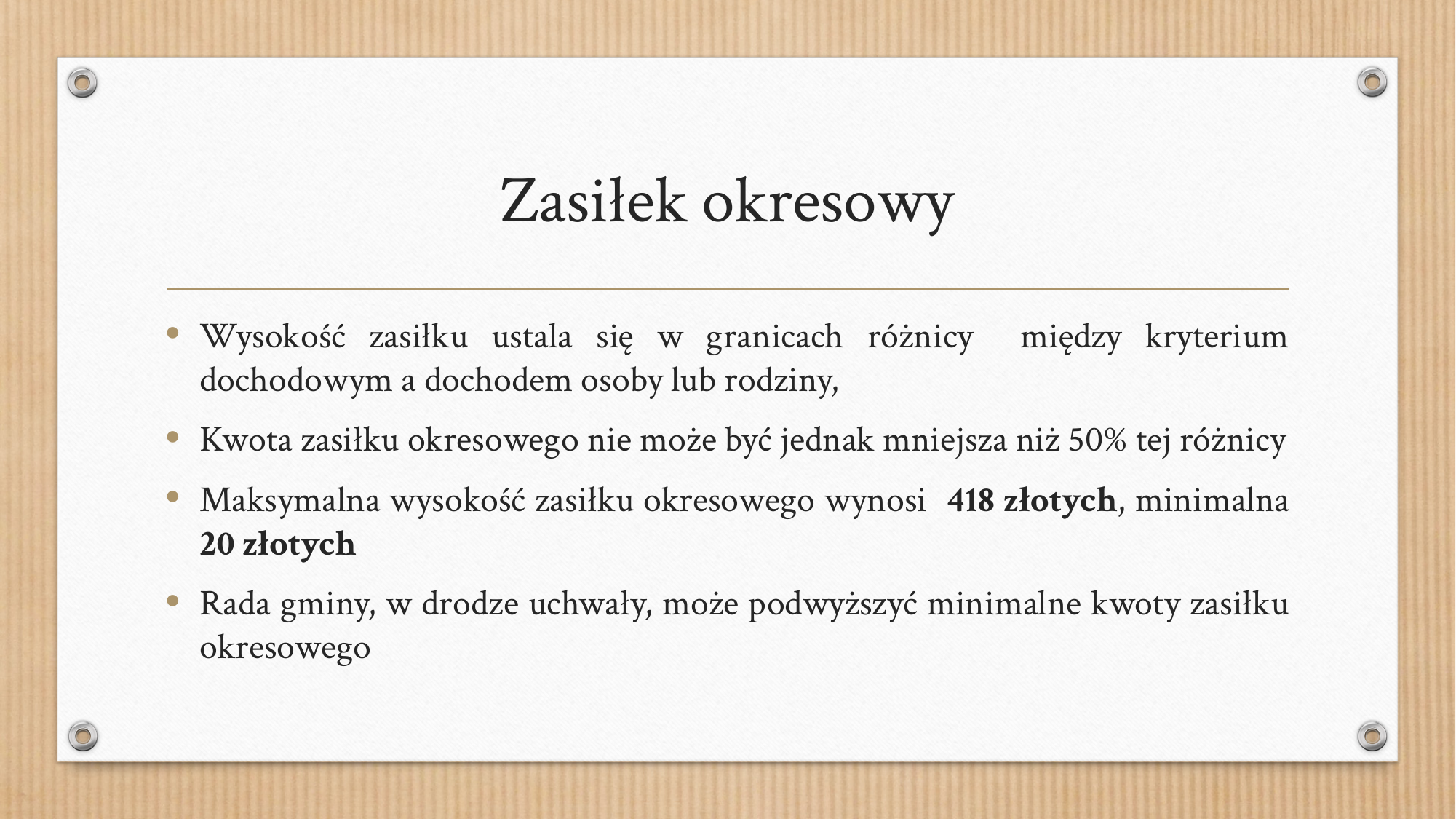

# Zasiłek okresowy
Wysokość zasiłku ustala się w granicach różnicy  między kryterium dochodowym a dochodem osoby lub rodziny,
Kwota zasiłku okresowego nie może być jednak mniejsza niż 50% tej różnicy
Maksymalna wysokość zasiłku okresowego wynosi  418 złotych, minimalna 20 złotych
Rada gminy, w drodze uchwały, może podwyższyć minimalne kwoty zasiłku okresowego